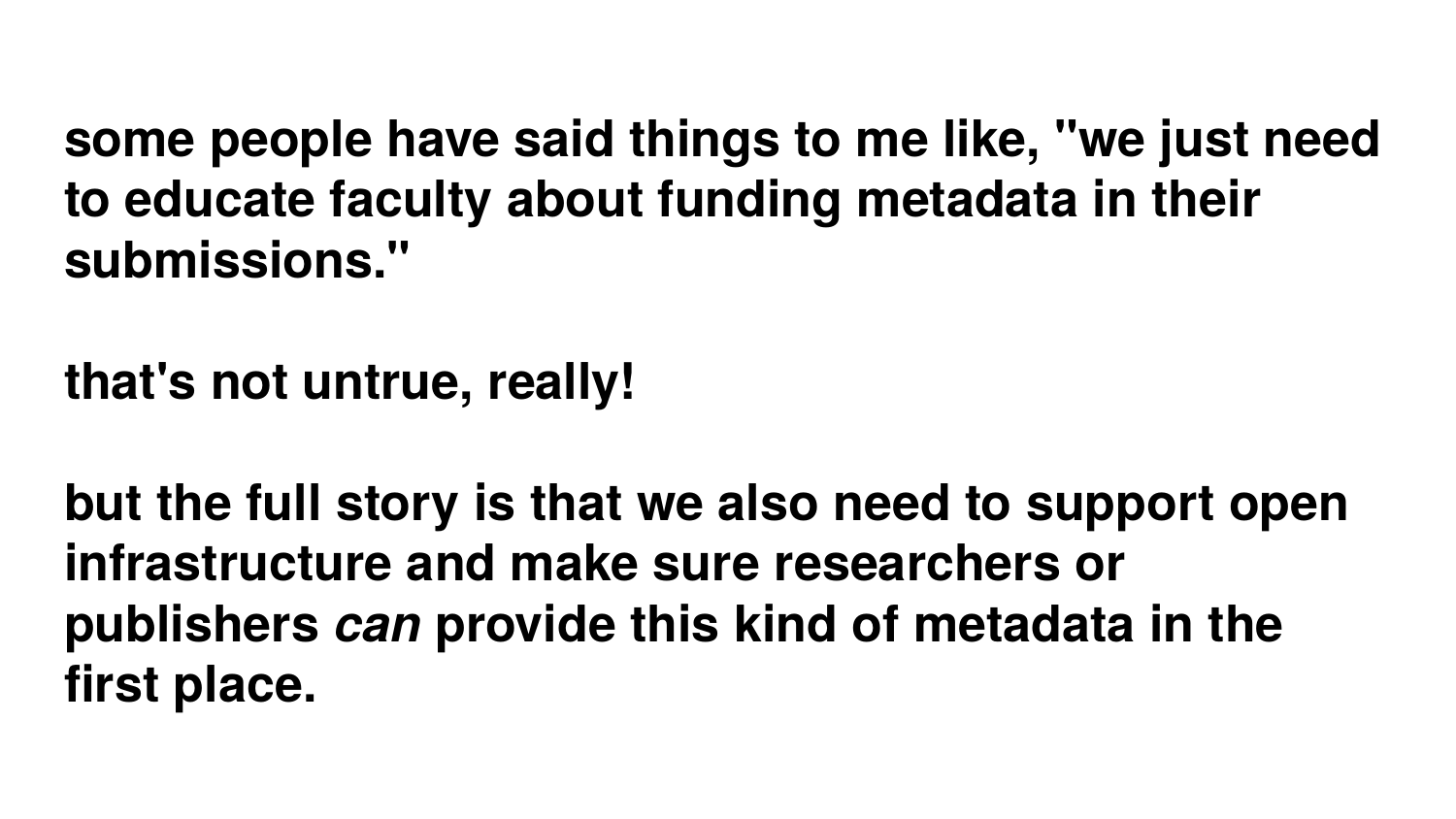

# some people have said things to me like, "we just need to educate faculty about funding metadata in their submissions."

that's not untrue, really!

but the full story is that we also need to support open infrastructure and make sure researchers or publishers can provide this kind of metadata in the first place.